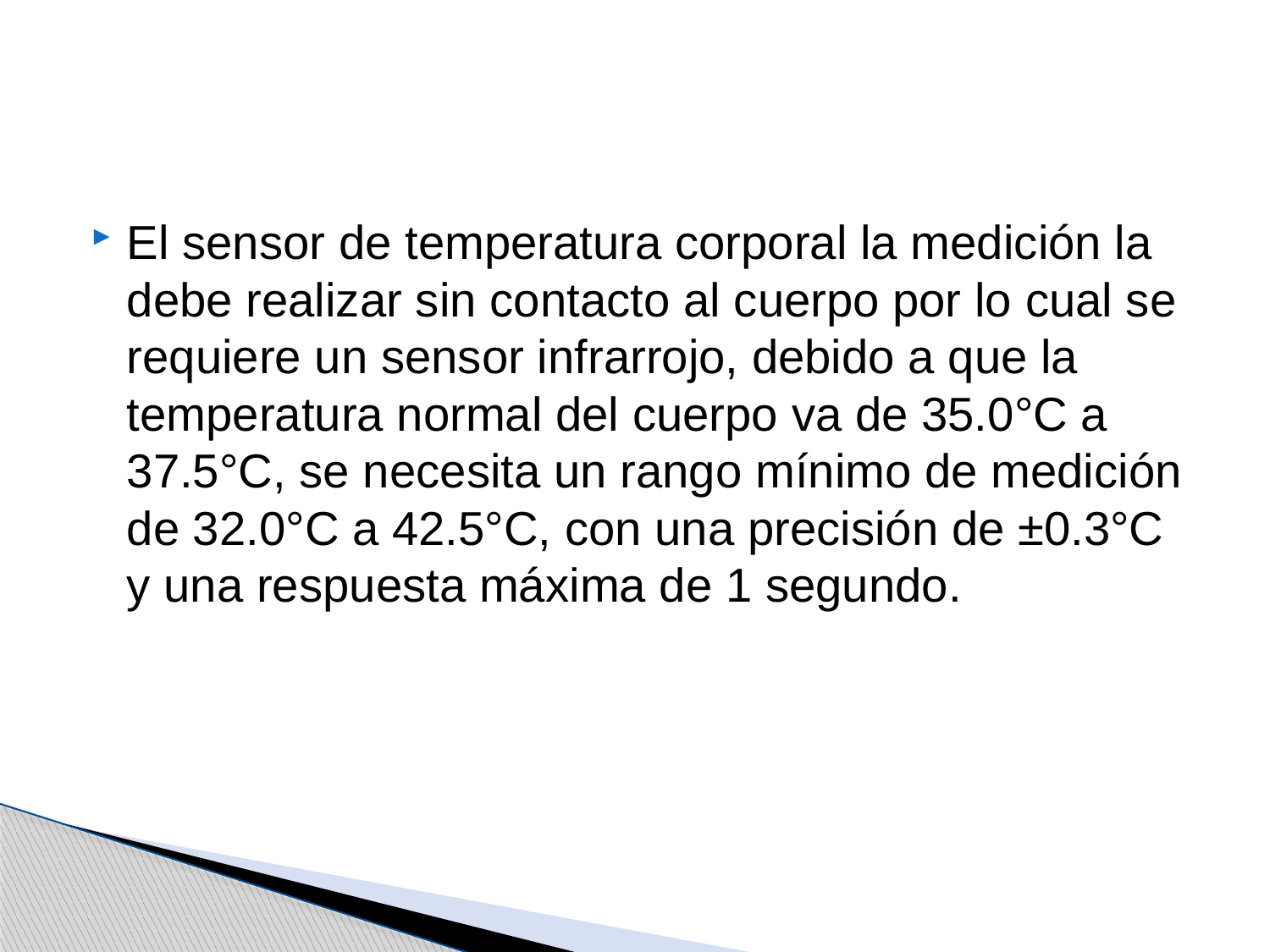

El sensor de temperatura corporal la medición la debe realizar sin contacto al cuerpo por lo cual se requiere un sensor infrarrojo, debido a que la temperatura normal del cuerpo va de 35.0°C a 37.5°C, se necesita un rango mínimo de medición de 32.0°C a 42.5°C, con una precisión de ±0.3°C y una respuesta máxima de 1 segundo.